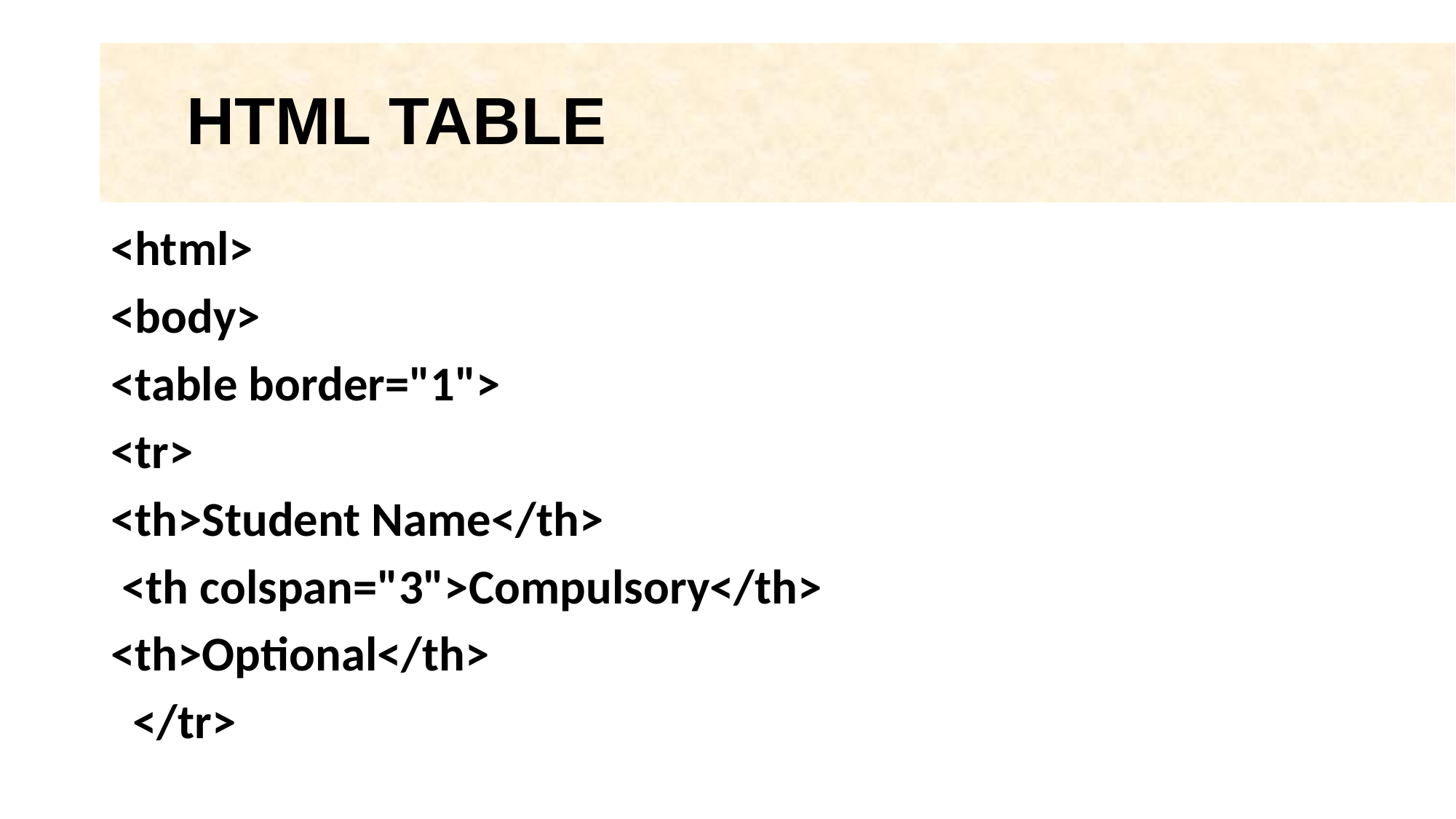

# HTML TABLE
<html>
<body>
<table border="1">
<tr>
<th>Student Name</th>
 <th colspan="3">Compulsory</th>
<th>Optional</th>
  </tr>